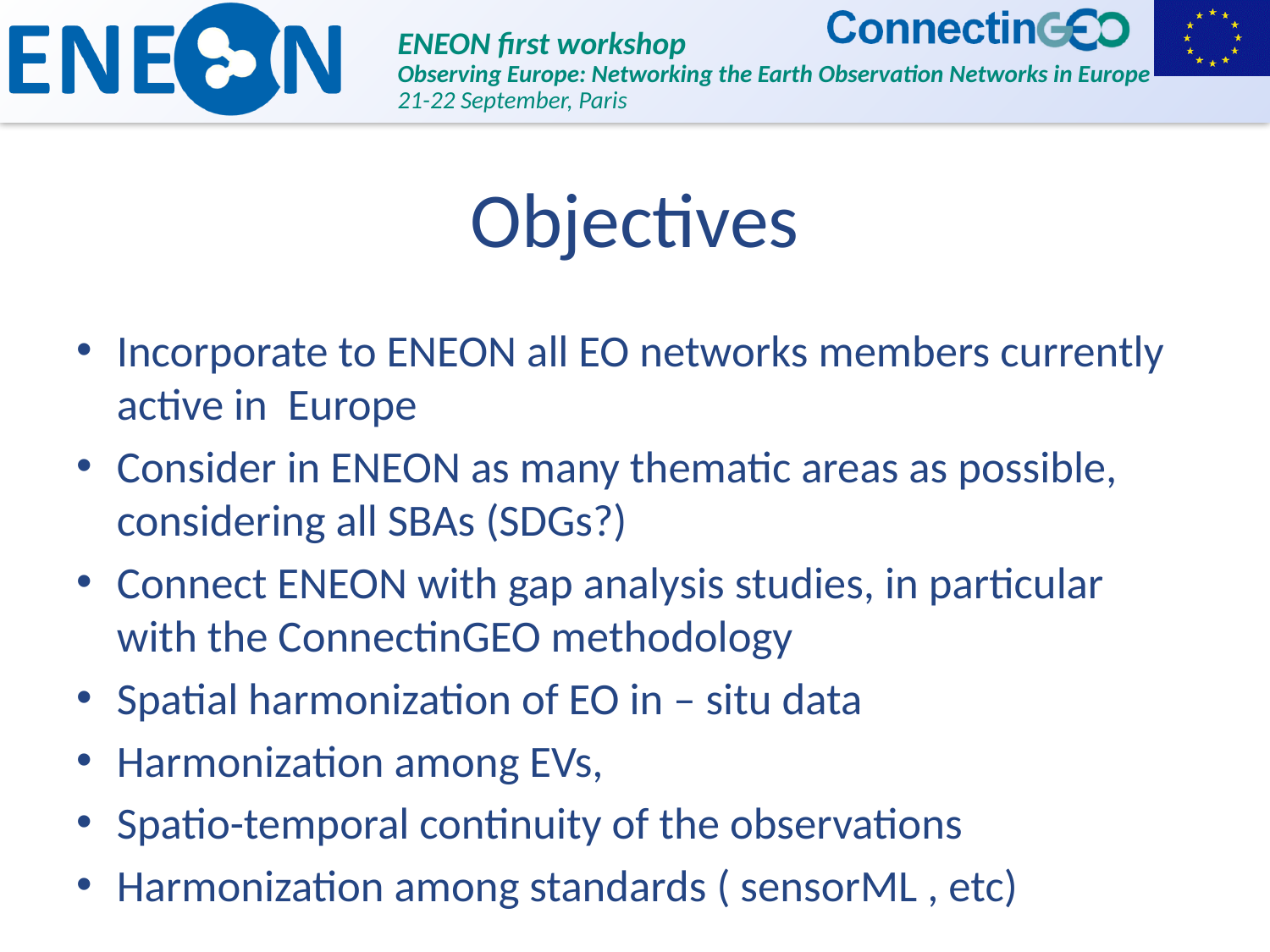

# Objectives
Incorporate to ENEON all EO networks members currently active in  Europe
Consider in ENEON as many thematic areas as possible, considering all SBAs (SDGs?)
Connect ENEON with gap analysis studies, in particular with the ConnectinGEO methodology
Spatial harmonization of EO in – situ data
Harmonization among EVs,
Spatio-temporal continuity of the observations
Harmonization among standards ( sensorML , etc)